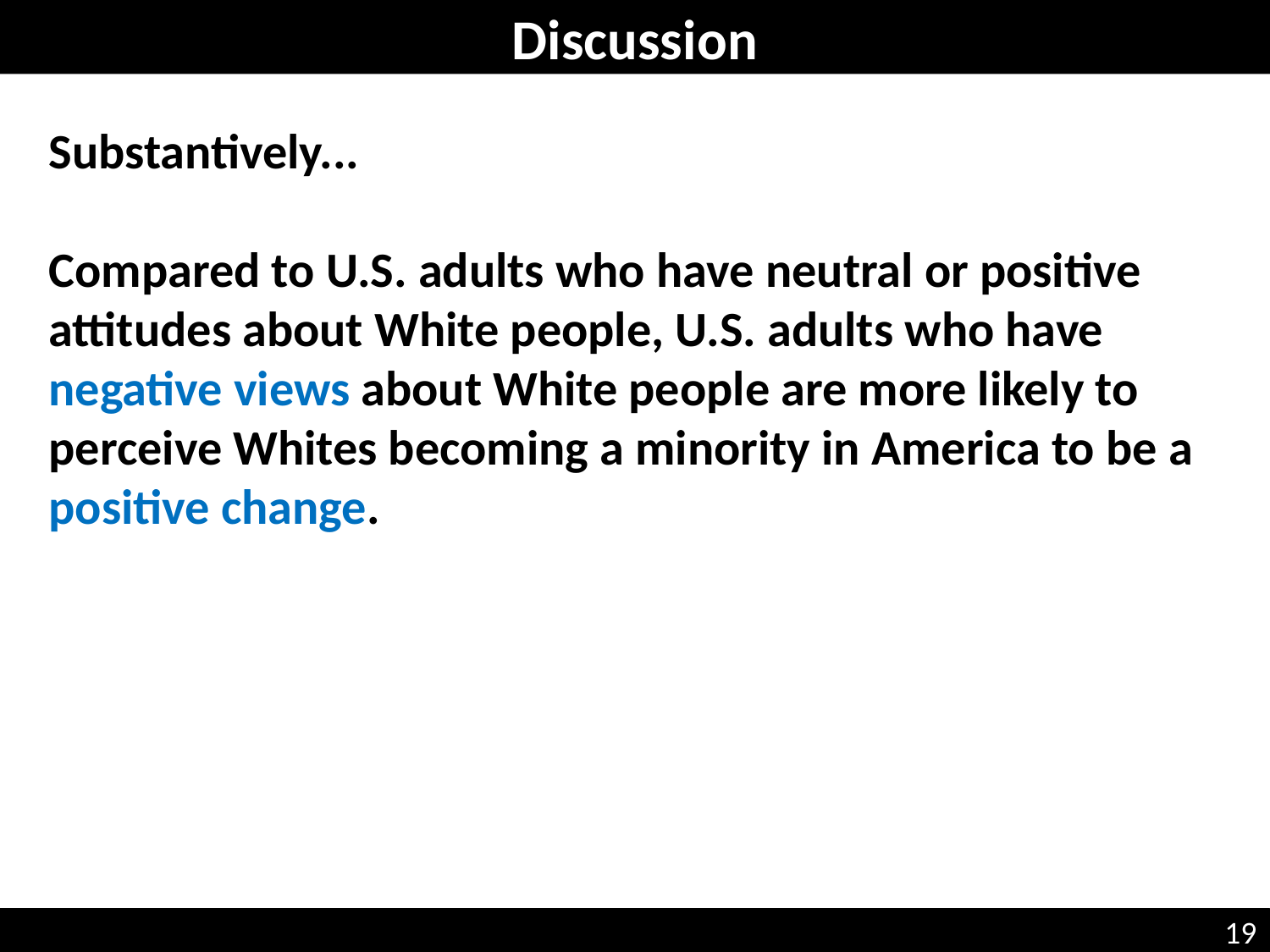

Discussion
Substantively...

Compared to U.S. adults who have neutral or positive attitudes about White people, U.S. adults who have negative views about White people are more likely to perceive Whites becoming a minority in America to be a positive change.
19